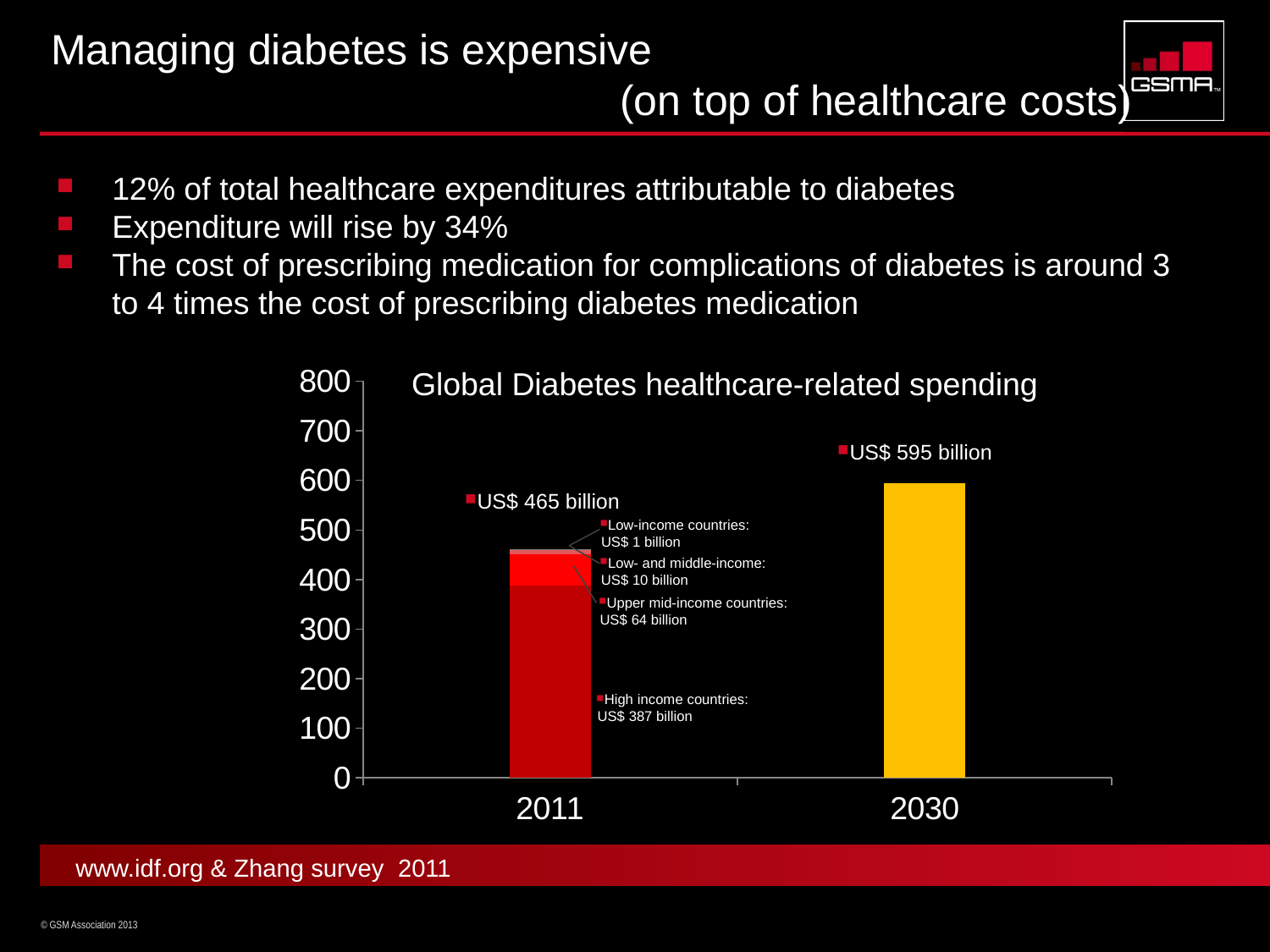

Managing diabetes is expensive
                                                (on top of healthcare costs)
12% of total healthcare expenditures attributable to diabetes
Expenditure will rise by 34%
The cost of prescribing medication for complications of diabetes is around 3 to 4 times the cost of prescribing diabetes medication

### Chart

| Category | Hich Income | Upper middle income | Low and middle income | Low income |
|---|---|---|---|---|
| 2011 | 387.0 | 64.0 | 10.0 | 0.9 |
| 2030 | 595.0 | None | None | None |
Global Diabetes healthcare-related spending
US$ 595 billion
US$ 465 billion
Low-income countries:
US$ 1 billion
Low- and middle-income:
US$ 10 billion
Upper mid-income countries:
US$ 64 billion
High income countries:
US$ 387 billion
www.idf.org & Zhang survey  2011

www.idf.orgIDF